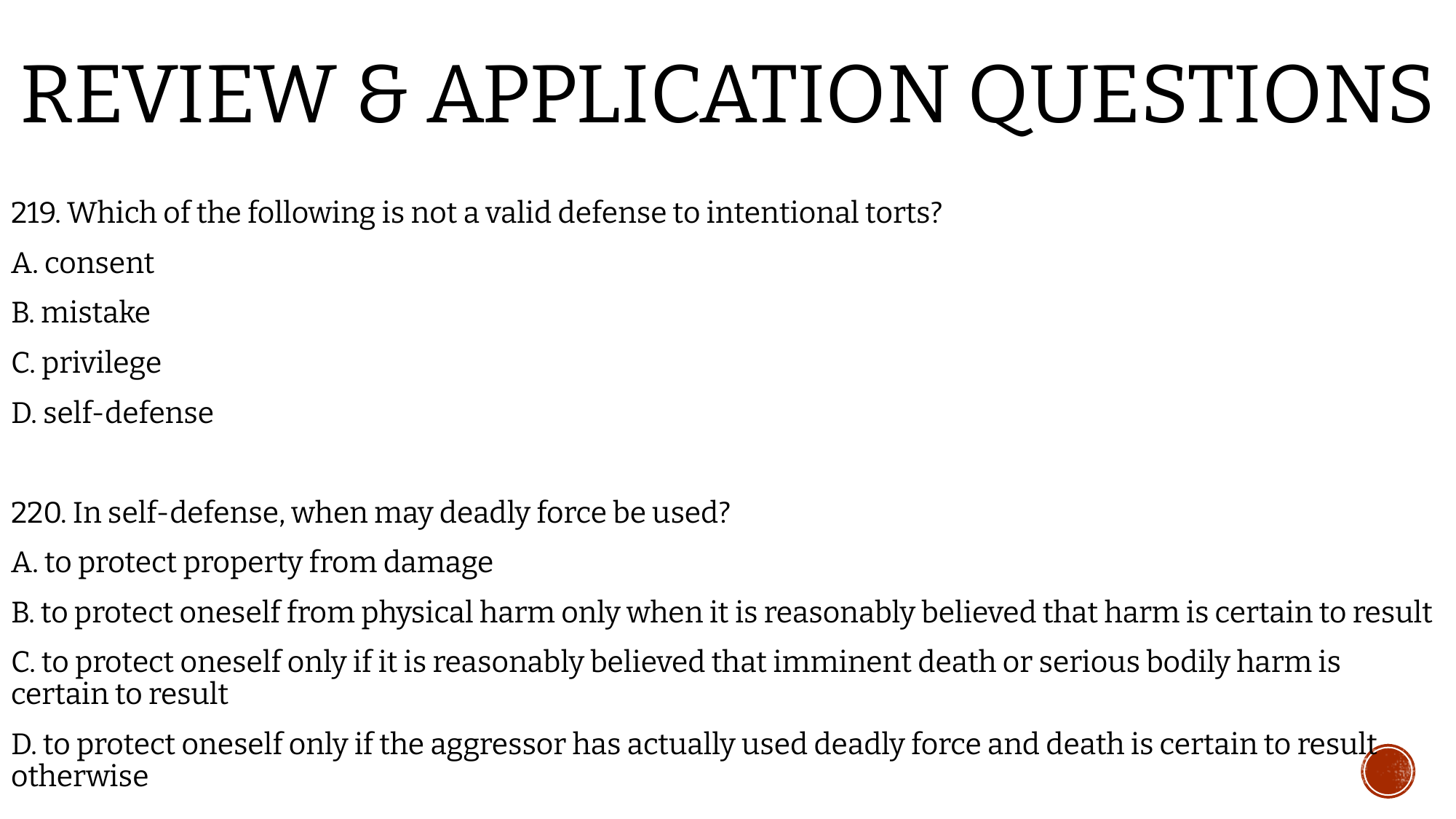

# Review & Application Questions
219. Which of the following is not a valid defense to intentional torts?
A. consent
B. mistake
C. privilege
D. self-defense

220. In self-defense, when may deadly force be used?
A. to protect property from damage
B. to protect oneself from physical harm only when it is reasonably believed that harm is certain to result
C. to protect oneself only if it is reasonably believed that imminent death or serious bodily harm is certain to result
D. to protect oneself only if the aggressor has actually used deadly force and death is certain to result otherwise